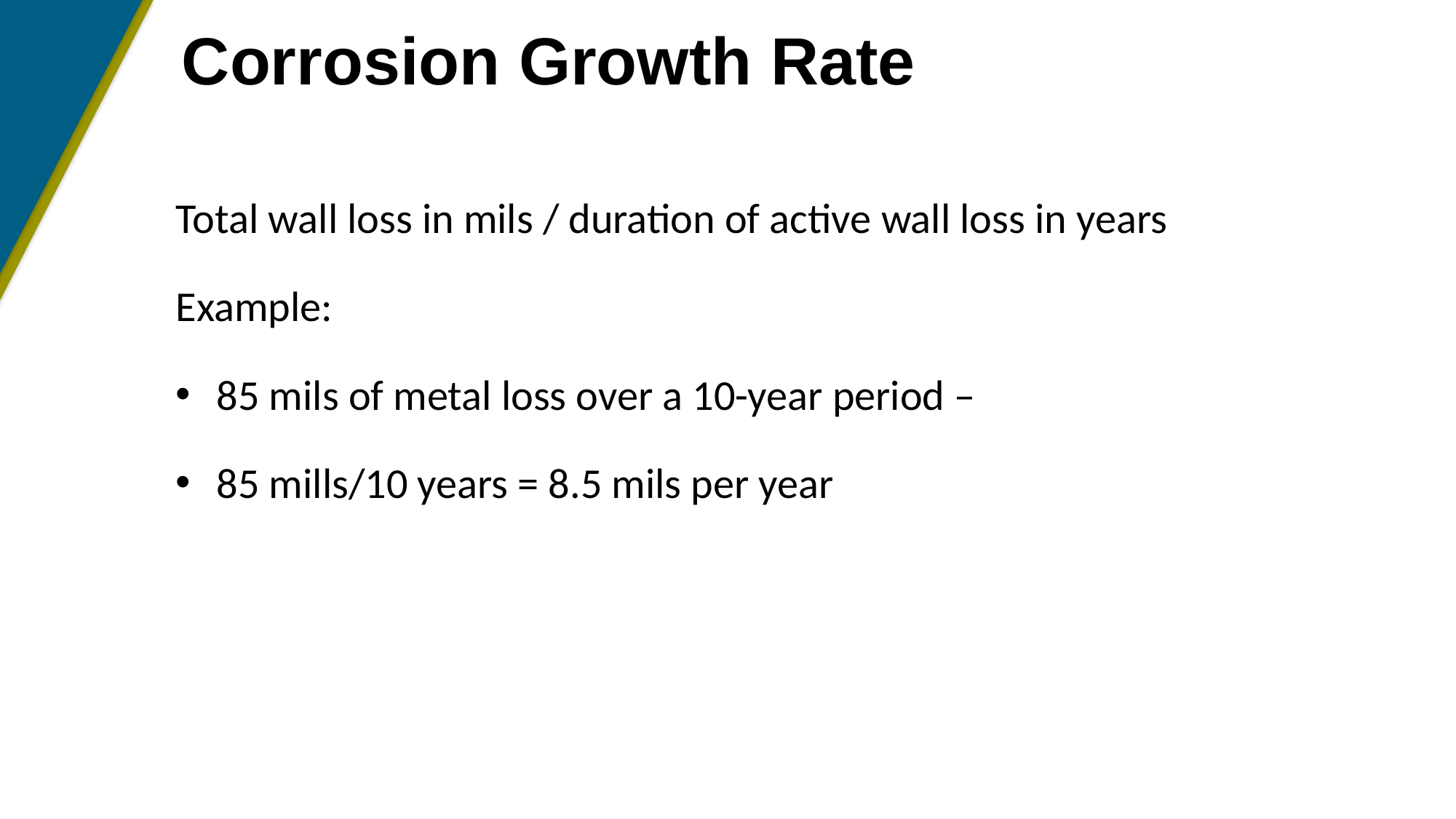

# Corrosion Growth Rate
Total wall loss in mils / duration of active wall loss in years
Example:
85 mils of metal loss over a 10-year period –
85 mills/10 years = 8.5 mils per year